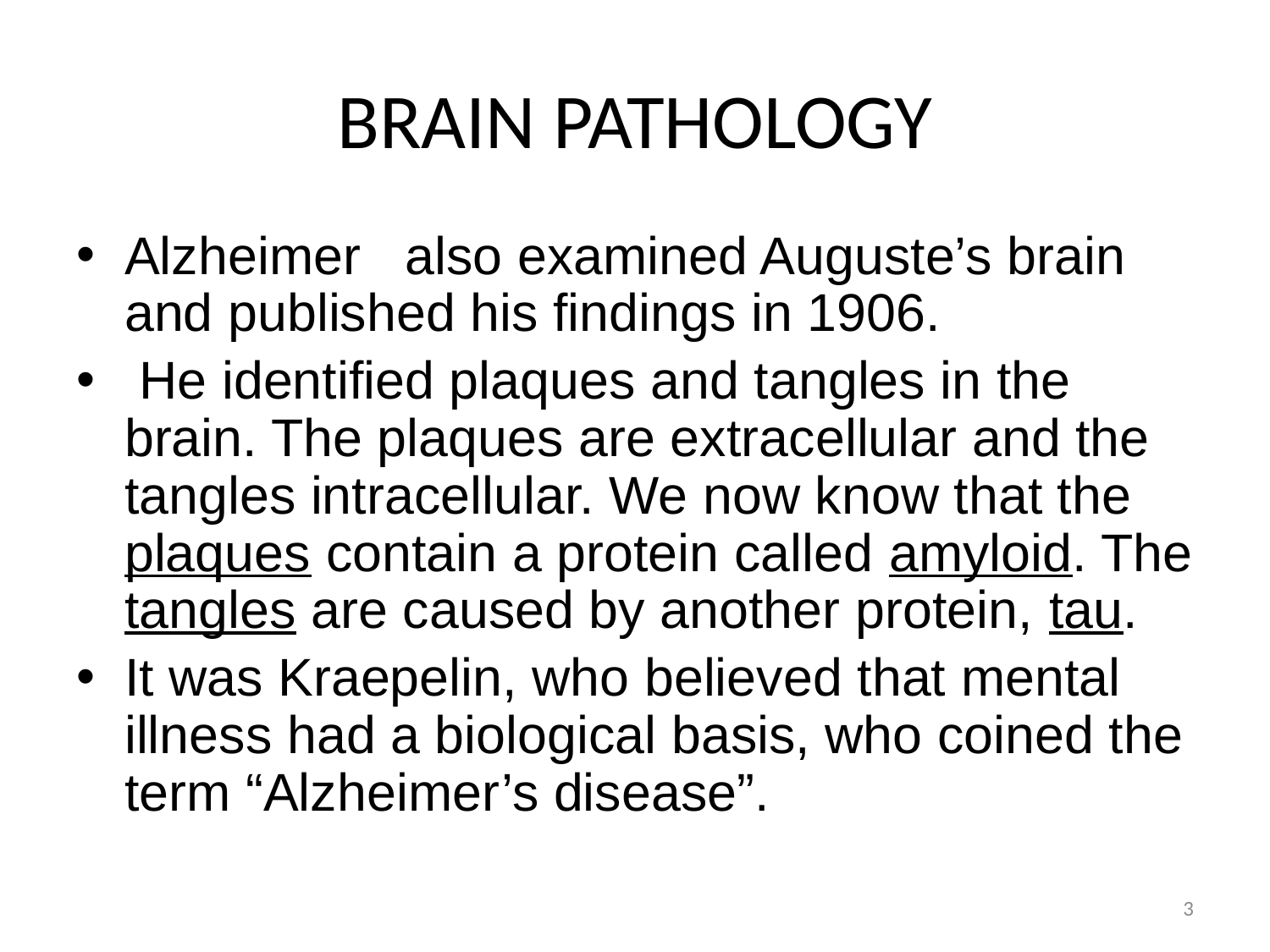

# BRAIN PATHOLOGY
Alzheimer   also examined Auguste’s brain and published his findings in 1906.
 He identified plaques and tangles in the brain. The plaques are extracellular and the tangles intracellular. We now know that the plaques contain a protein called amyloid. The tangles are caused by another protein, tau.
It was Kraepelin, who believed that mental illness had a biological basis, who coined the term “Alzheimer’s disease”.

3